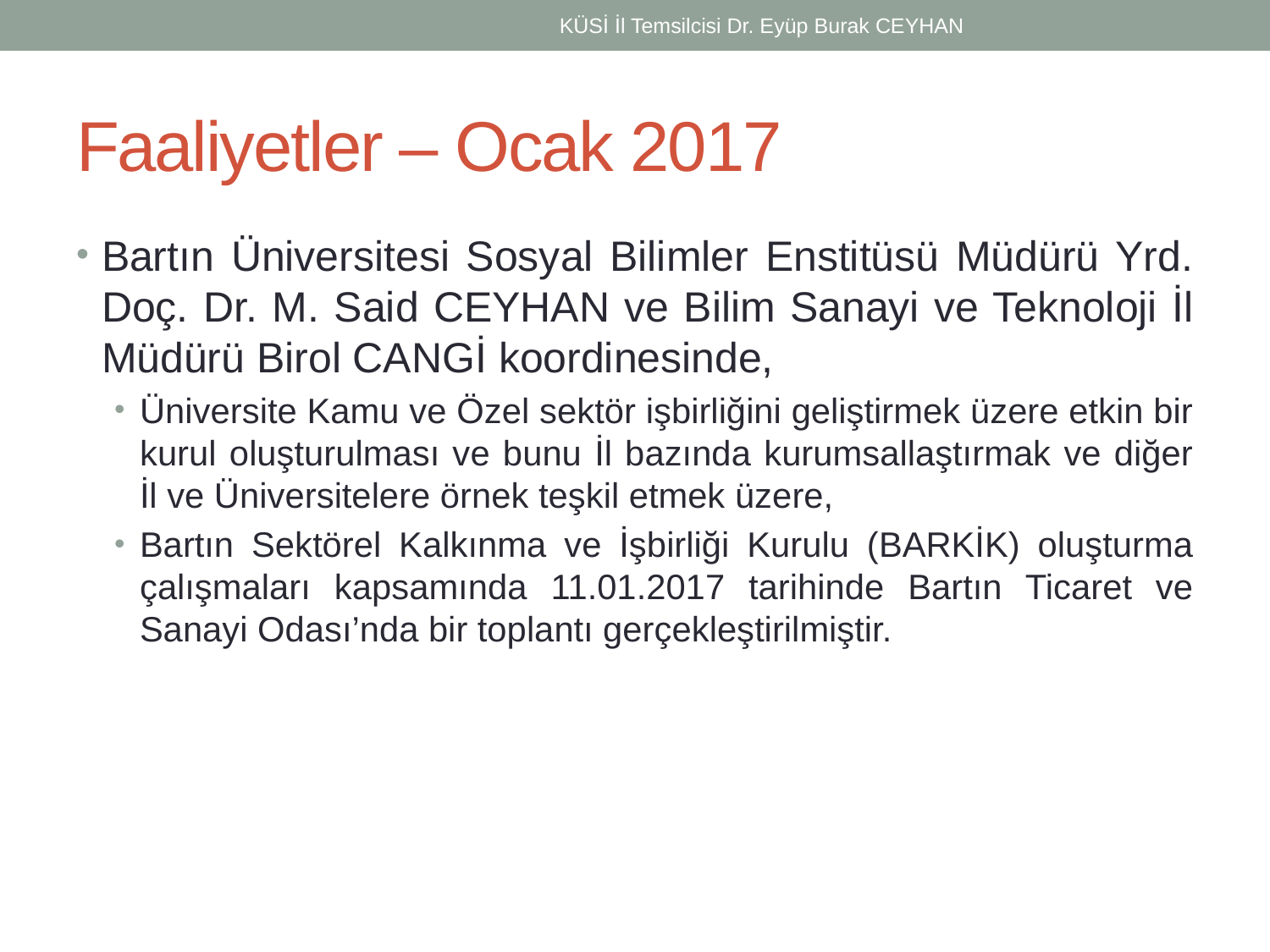

KÜSİ İl Temsilcisi Dr. Eyüp Burak CEYHAN
# Faaliyetler – Ocak 2017
Bartın Üniversitesi Sosyal Bilimler Enstitüsü Müdürü Yrd. Doç. Dr. M. Said CEYHAN ve Bilim Sanayi ve Teknoloji İl Müdürü Birol CANGİ koordinesinde,
Üniversite Kamu ve Özel sektör işbirliğini geliştirmek üzere etkin bir kurul oluşturulması ve bunu İl bazında kurumsallaştırmak ve diğer İl ve Üniversitelere örnek teşkil etmek üzere,
Bartın Sektörel Kalkınma ve İşbirliği Kurulu (BARKİK) oluşturma çalışmaları kapsamında 11.01.2017 tarihinde Bartın Ticaret ve Sanayi Odası’nda bir toplantı gerçekleştirilmiştir.